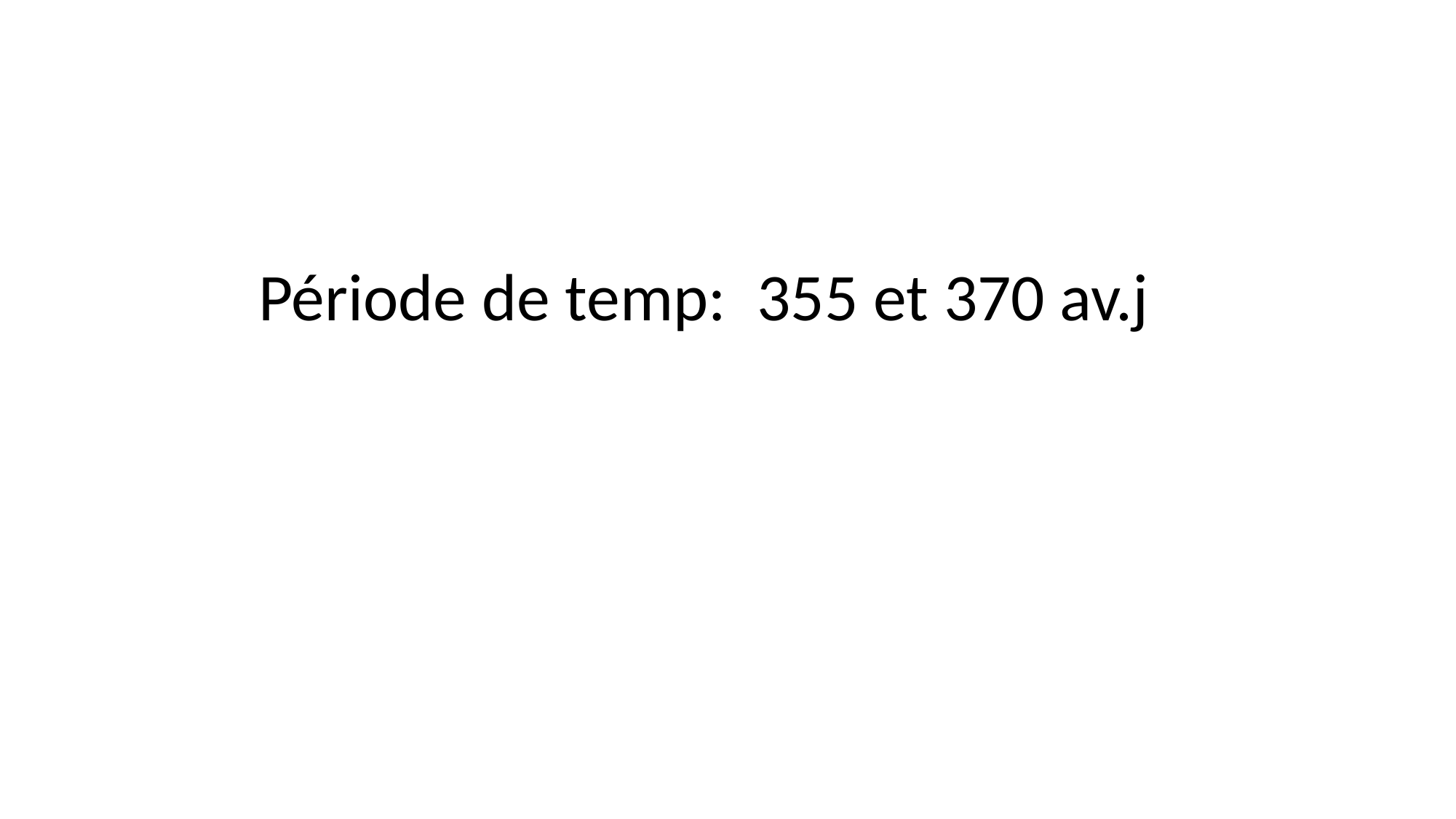

# Période de temp:  355 et 370 av.j